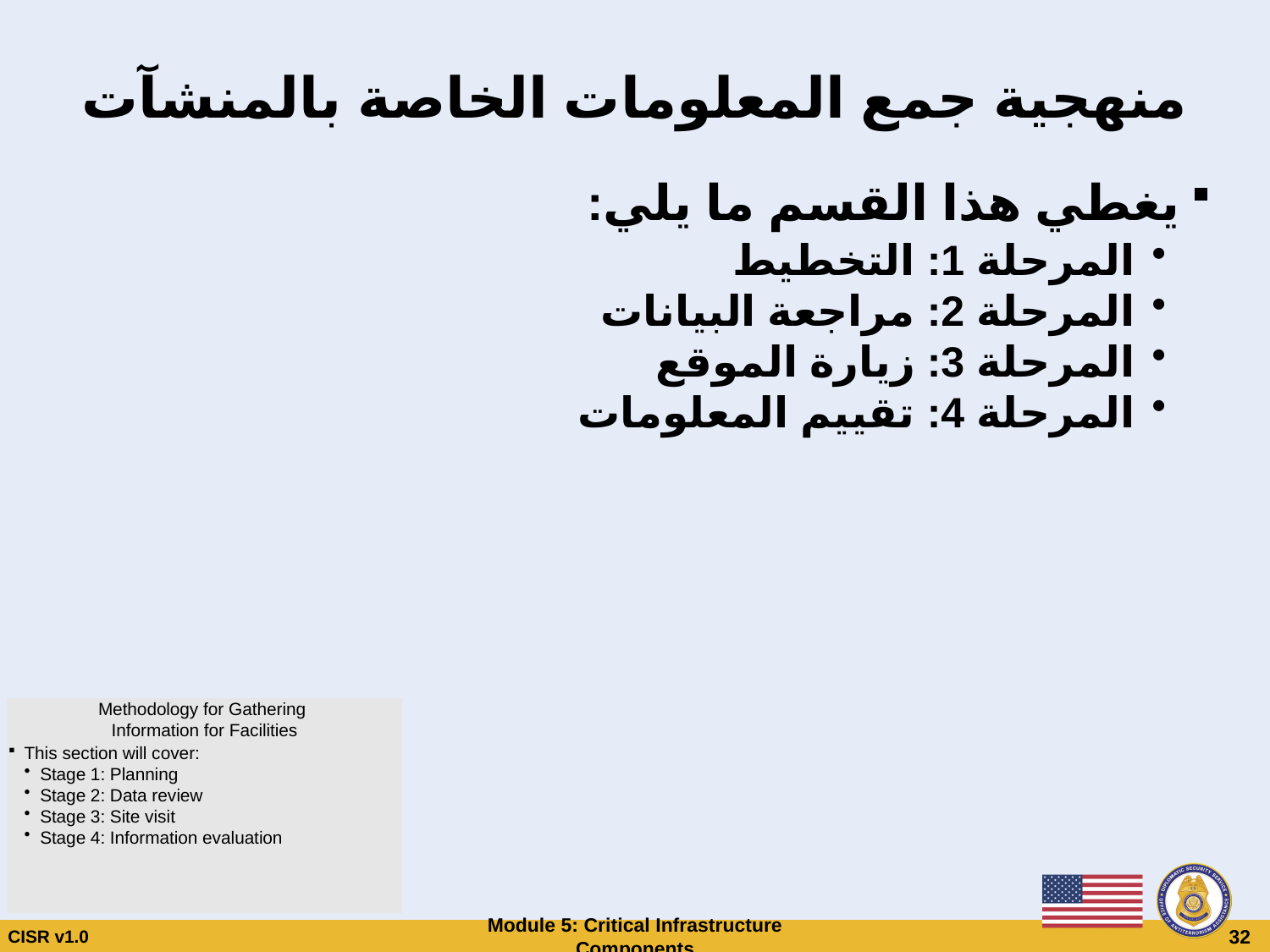

# منهجية جمع المعلومات الخاصة بالمنشآت
يغطي هذا القسم ما يلي:
المرحلة 1: التخطيط
المرحلة 2: مراجعة البيانات
المرحلة 3: زيارة الموقع
المرحلة 4: تقييم المعلومات
Methodology for Gathering
Information for Facilities
This section will cover:
Stage 1: Planning
Stage 2: Data review
Stage 3: Site visit
Stage 4: Information evaluation
CISR v1.0
Module 5: Critical Infrastructure Components
 32